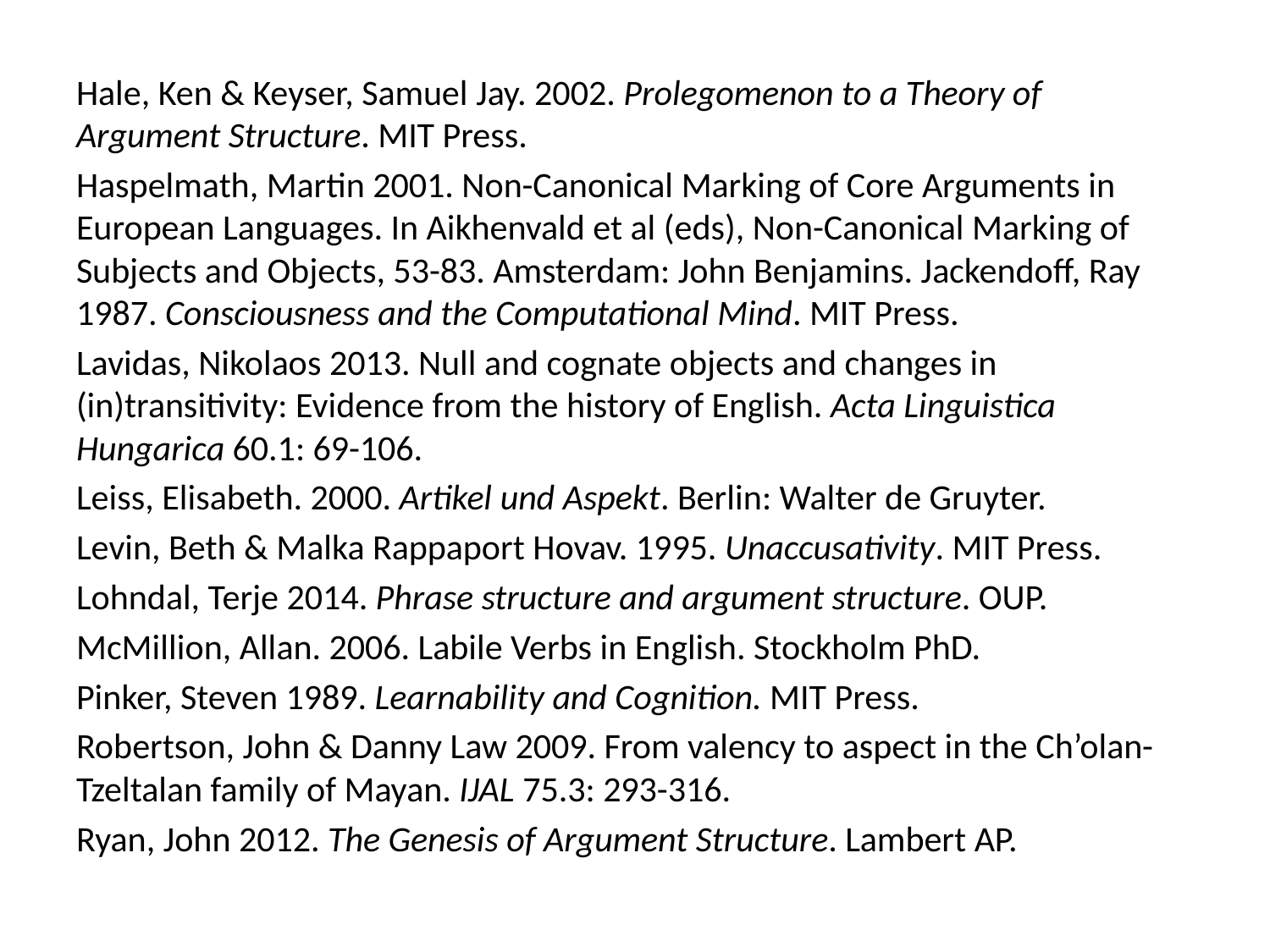

#
Hale, Ken & Keyser, Samuel Jay. 2002. Prolegomenon to a Theory of Argument Structure. MIT Press.
Haspelmath, Martin 2001. Non-Canonical Marking of Core Arguments in European Languages. In Aikhenvald et al (eds), Non-Canonical Marking of Subjects and Objects, 53-83. Amsterdam: John Benjamins. Jackendoff, Ray 1987. Consciousness and the Computational Mind. MIT Press.
Lavidas, Nikolaos 2013. Null and cognate objects and changes in (in)transitivity: Evidence from the history of English. Acta Linguistica Hungarica 60.1: 69-106.
Leiss, Elisabeth. 2000. Artikel und Aspekt. Berlin: Walter de Gruyter.
Levin, Beth & Malka Rappaport Hovav. 1995. Unaccusativity. MIT Press.
Lohndal, Terje 2014. Phrase structure and argument structure. OUP.
McMillion, Allan. 2006. Labile Verbs in English. Stockholm PhD.
Pinker, Steven 1989. Learnability and Cognition. MIT Press.
Robertson, John & Danny Law 2009. From valency to aspect in the Ch’olan-Tzeltalan family of Mayan. IJAL 75.3: 293-316.
Ryan, John 2012. The Genesis of Argument Structure. Lambert AP.